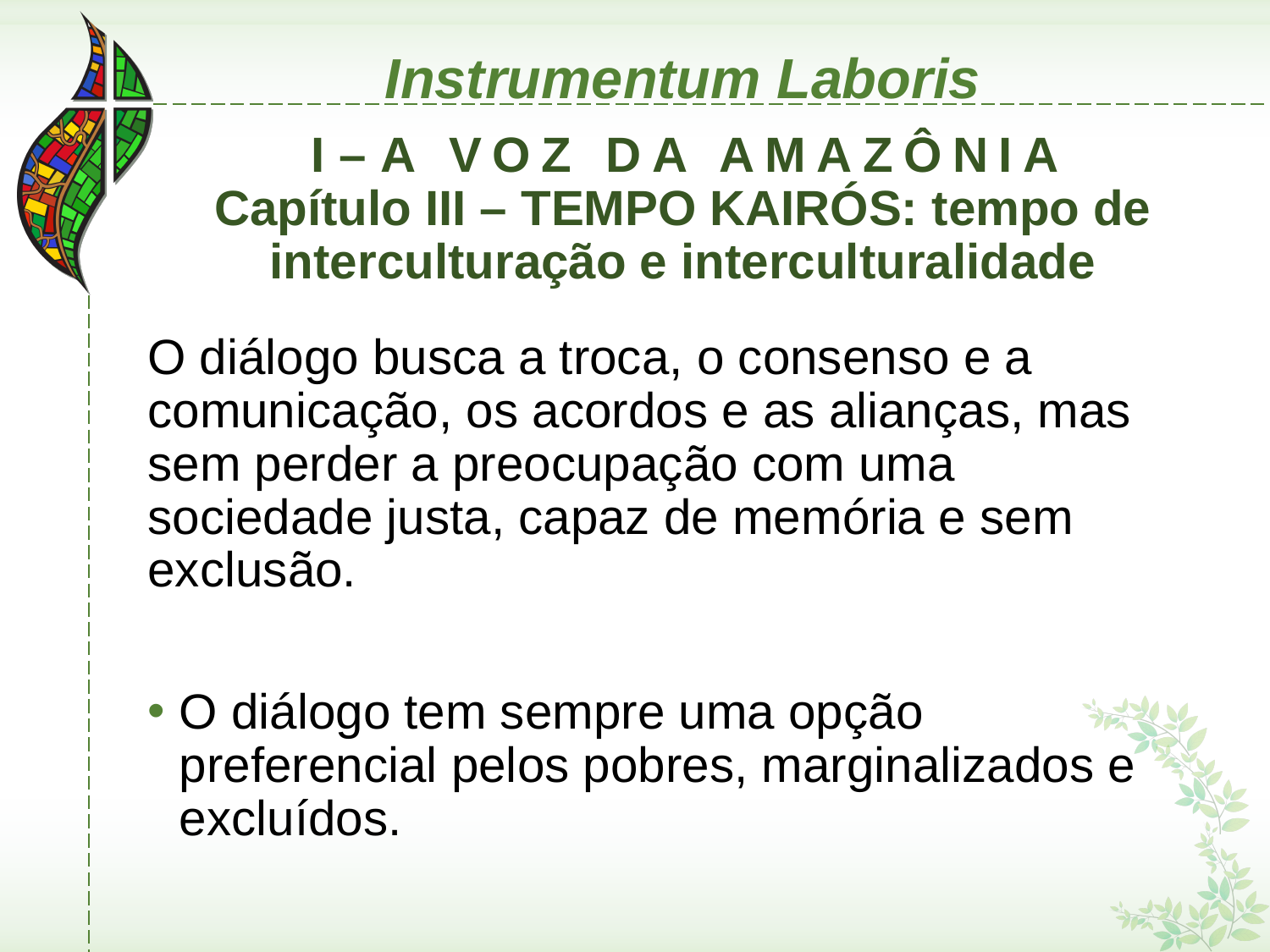

# Instrumentum Laboris
 I – A VOZ DA AMAZÔNIA Capítulo III – TEMPO KAIRÓS: tempo de interculturação e interculturalidade
O diálogo busca a troca, o consenso e a comunicação, os acordos e as alianças, mas sem perder a preocupação com uma sociedade justa, capaz de memória e sem exclusão.

O diálogo tem sempre uma opção preferencial pelos pobres, marginalizados e excluídos.